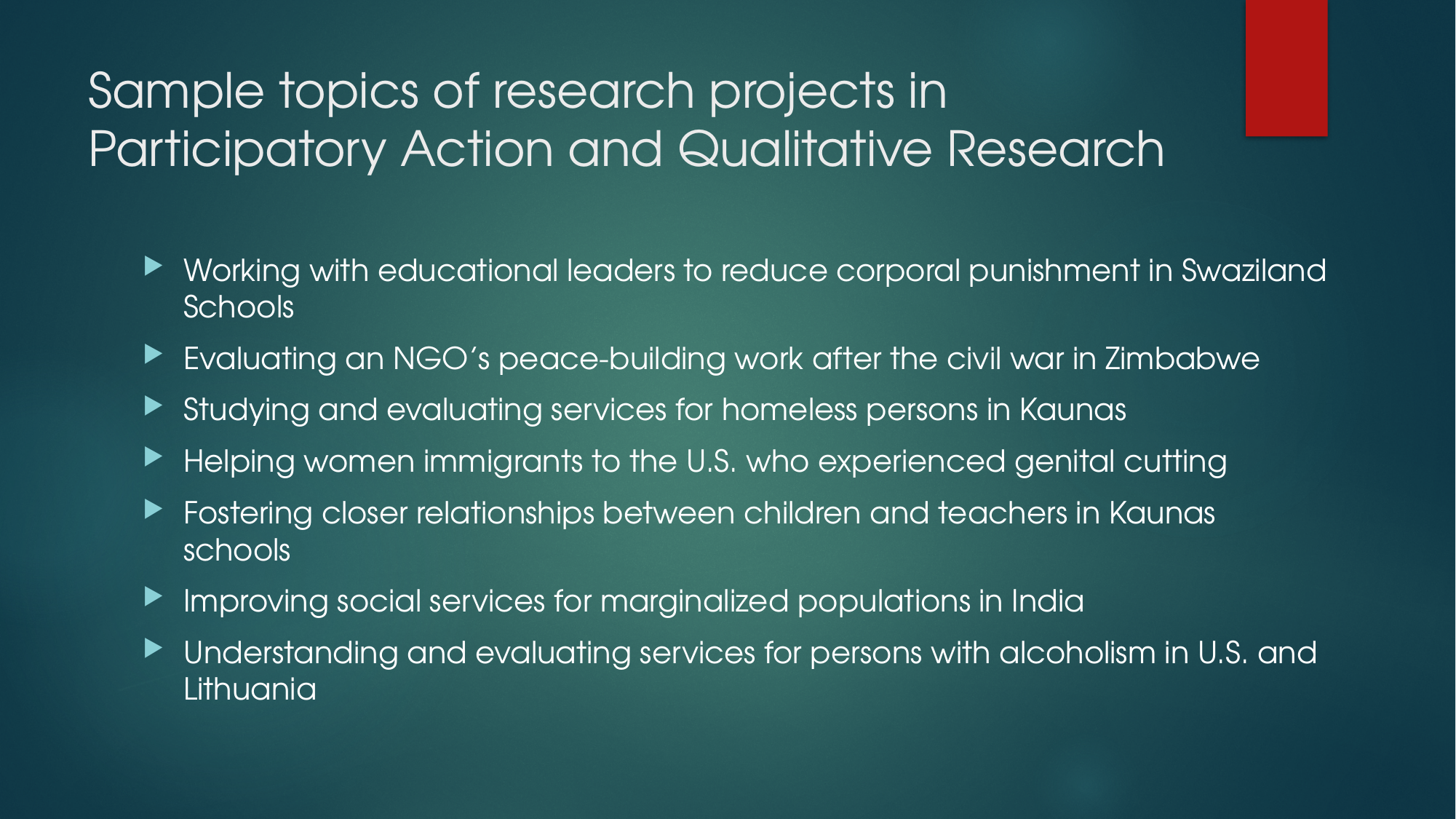

# Sample topics of research projects in Participatory Action and Qualitative Research
Working with educational leaders to reduce corporal punishment in Swaziland Schools
Evaluating an NGO’s peace-building work after the civil war in Zimbabwe
Studying and evaluating services for homeless persons in Kaunas
Helping women immigrants to the U.S. who experienced genital cutting
Fostering closer relationships between children and teachers in Kaunas schools
Improving social services for marginalized populations in India
Understanding and evaluating services for persons with alcoholism in U.S. and Lithuania